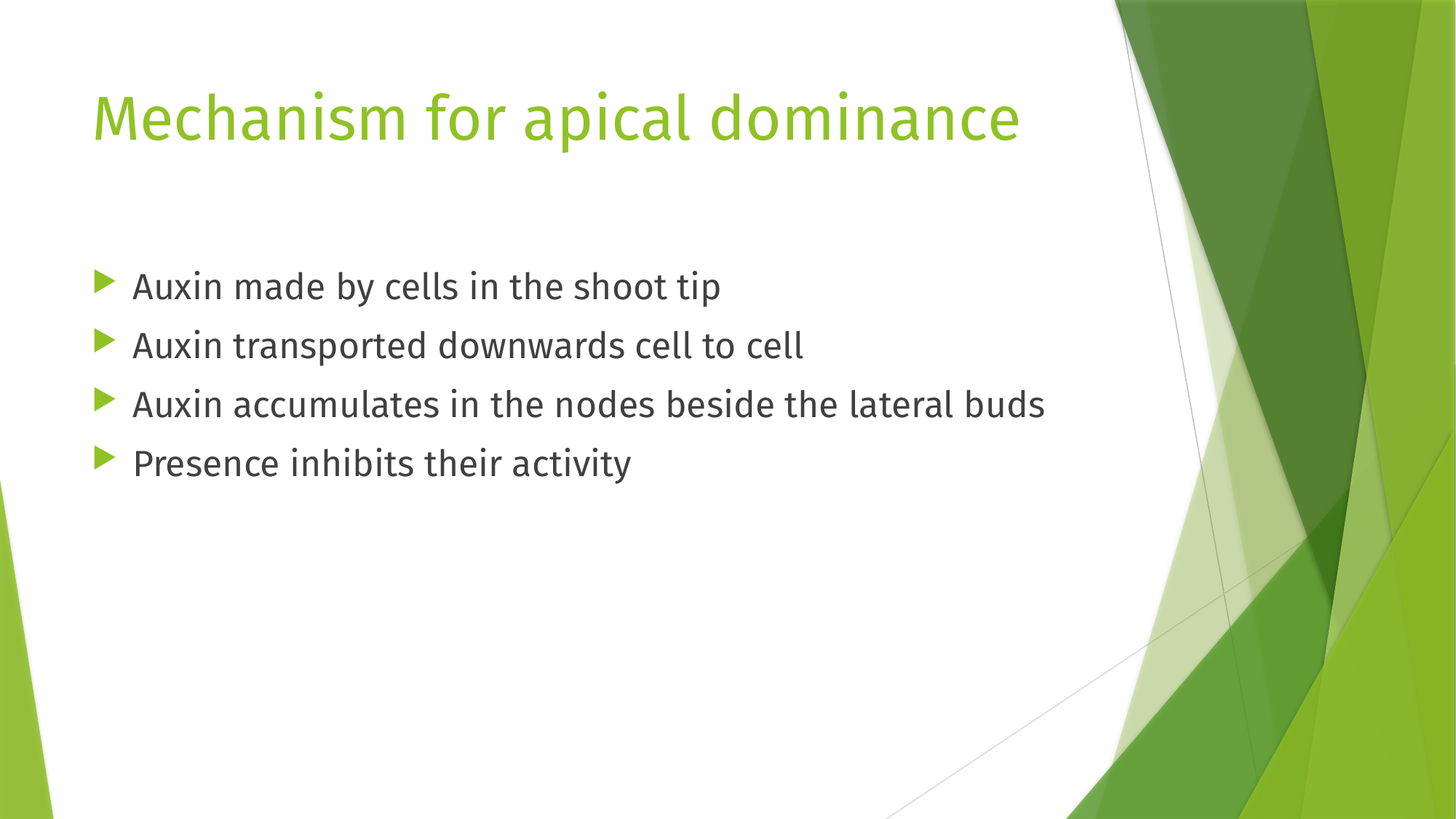

# Mechanism for apical dominance
Auxin made by cells in the shoot tip
Auxin transported downwards cell to cell
Auxin accumulates in the nodes beside the lateral buds
Presence inhibits their activity